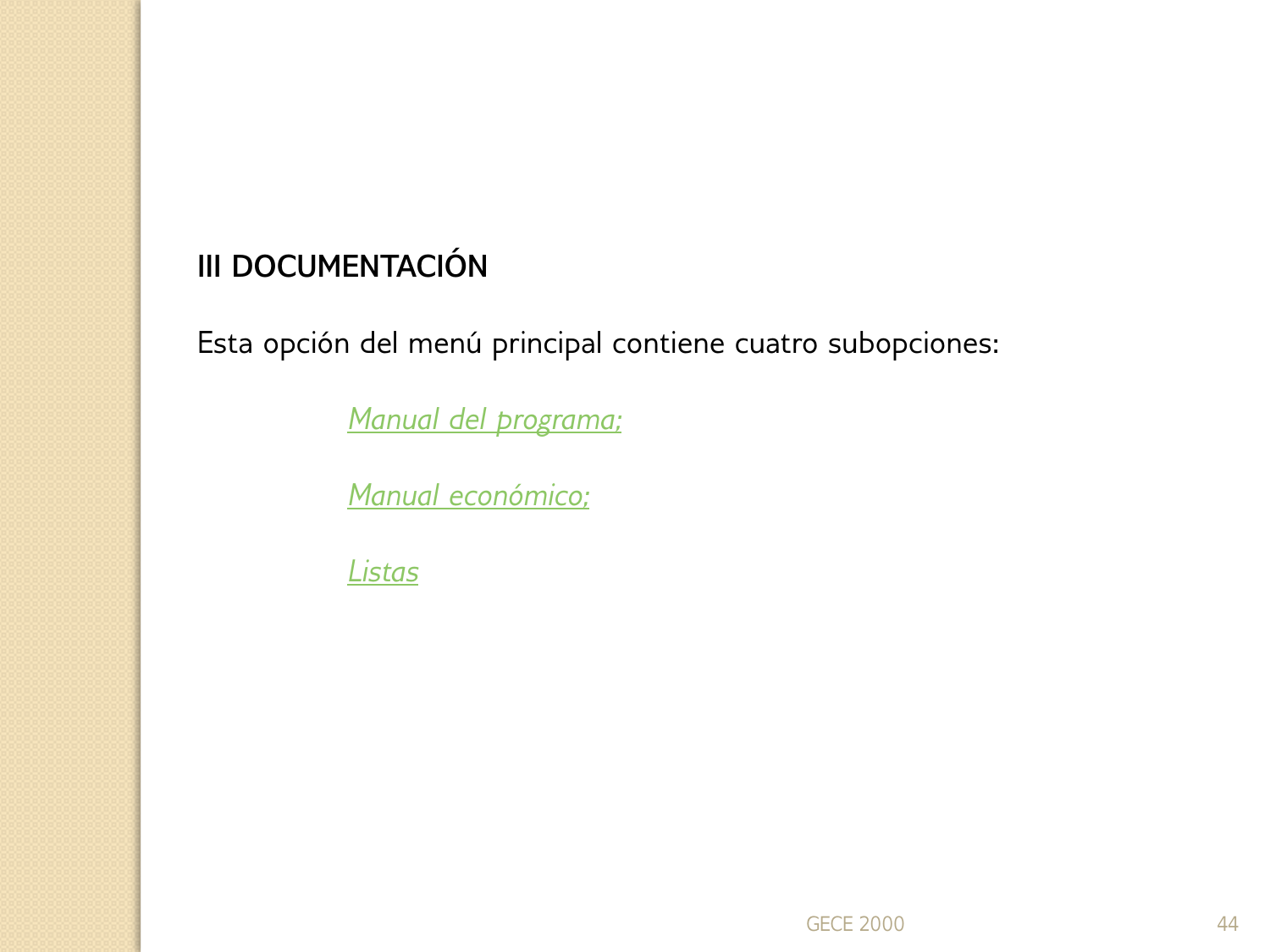

III DOCUMENTACIÓN

Esta opción del menú principal contiene cuatro subopciones:

Manual del programa;

Manual económico;

Listas
GECE 2000
44